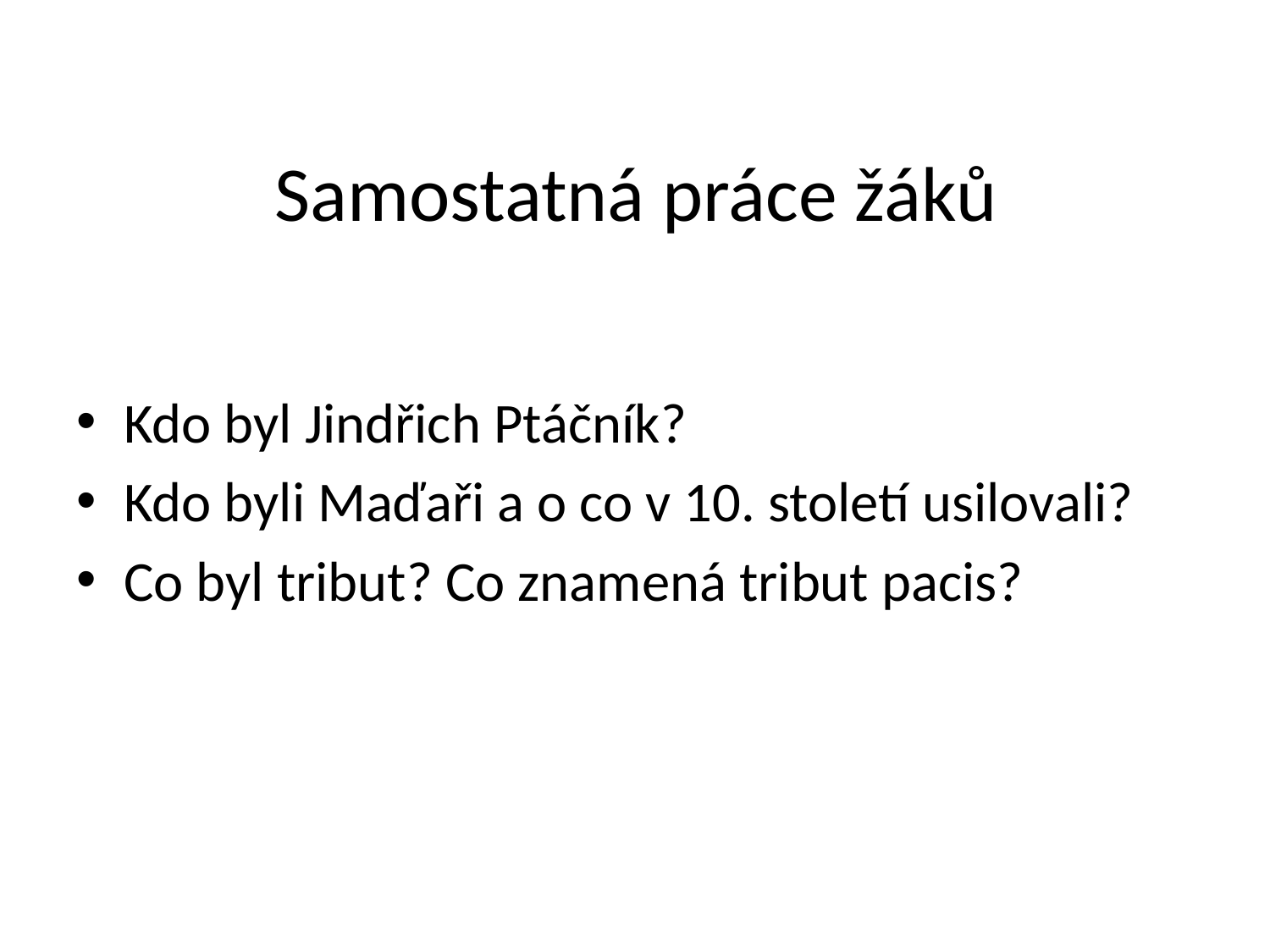

# Samostatná práce žáků

Kdo byl Jindřich Ptáčník?
Kdo byli Maďaři a o co v 10. století usilovali?
Co byl tribut? Co znamená tribut pacis?